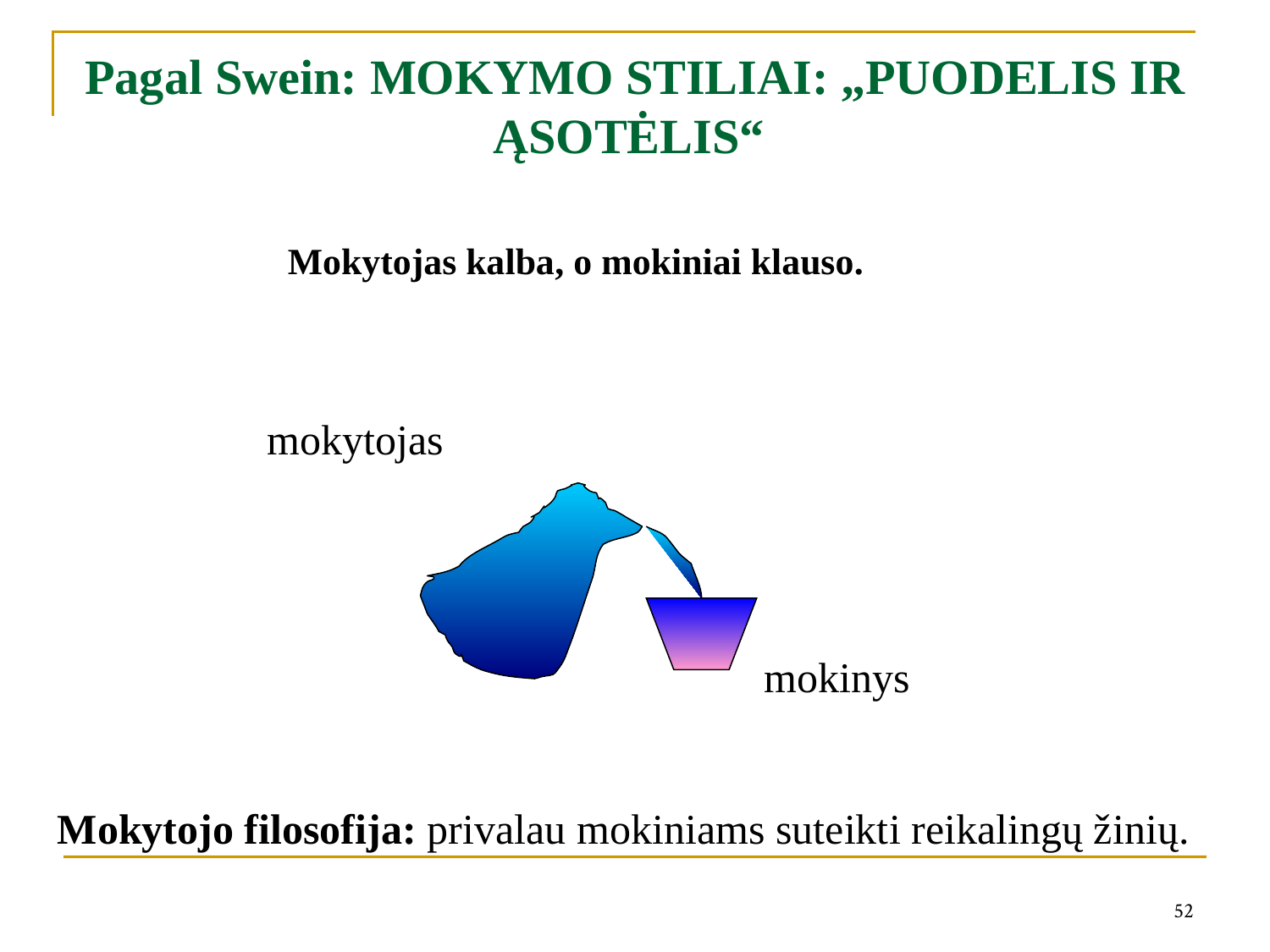

# Pagal Swein: MOKYMO STILIAI: „PUODELIS IR ĄSOTĖLIS“
Mokytojas kalba, o mokiniai klauso.
mokytojas

mokinys
Mokytojo filosofija: privalau mokiniams suteikti reikalingų žinių.
52